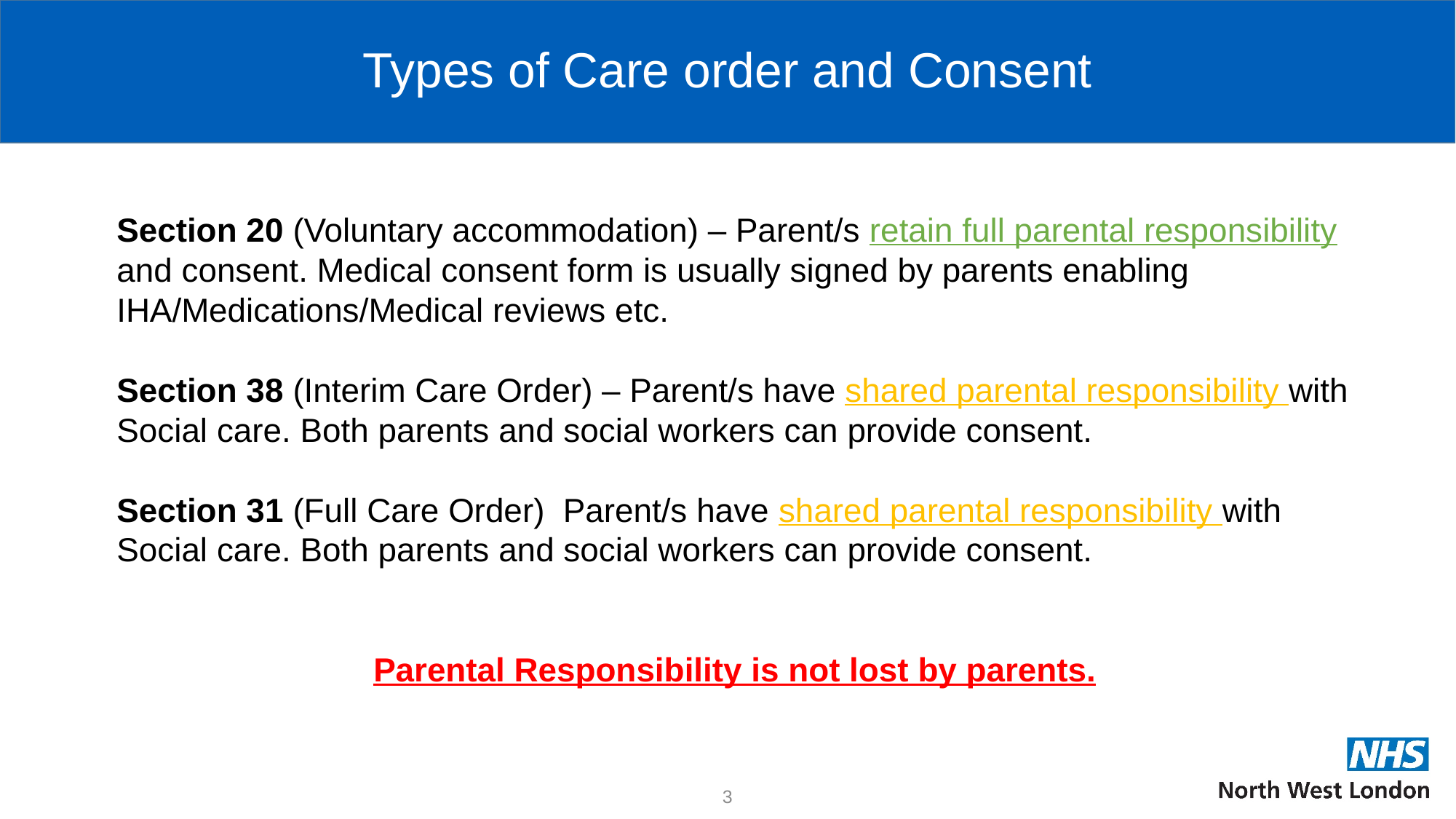

# Types of Care order and Consent

Section 20 (Voluntary accommodation) – Parent/s retain full parental responsibility and consent. Medical consent form is usually signed by parents enabling IHA/Medications/Medical reviews etc.

Section 38 (Interim Care Order) – Parent/s have shared parental responsibility with Social care. Both parents and social workers can provide consent.

Section 31 (Full Care Order)  Parent/s have shared parental responsibility with Social care. Both parents and social workers can provide consent.

Parental Responsibility is not lost by parents.

3